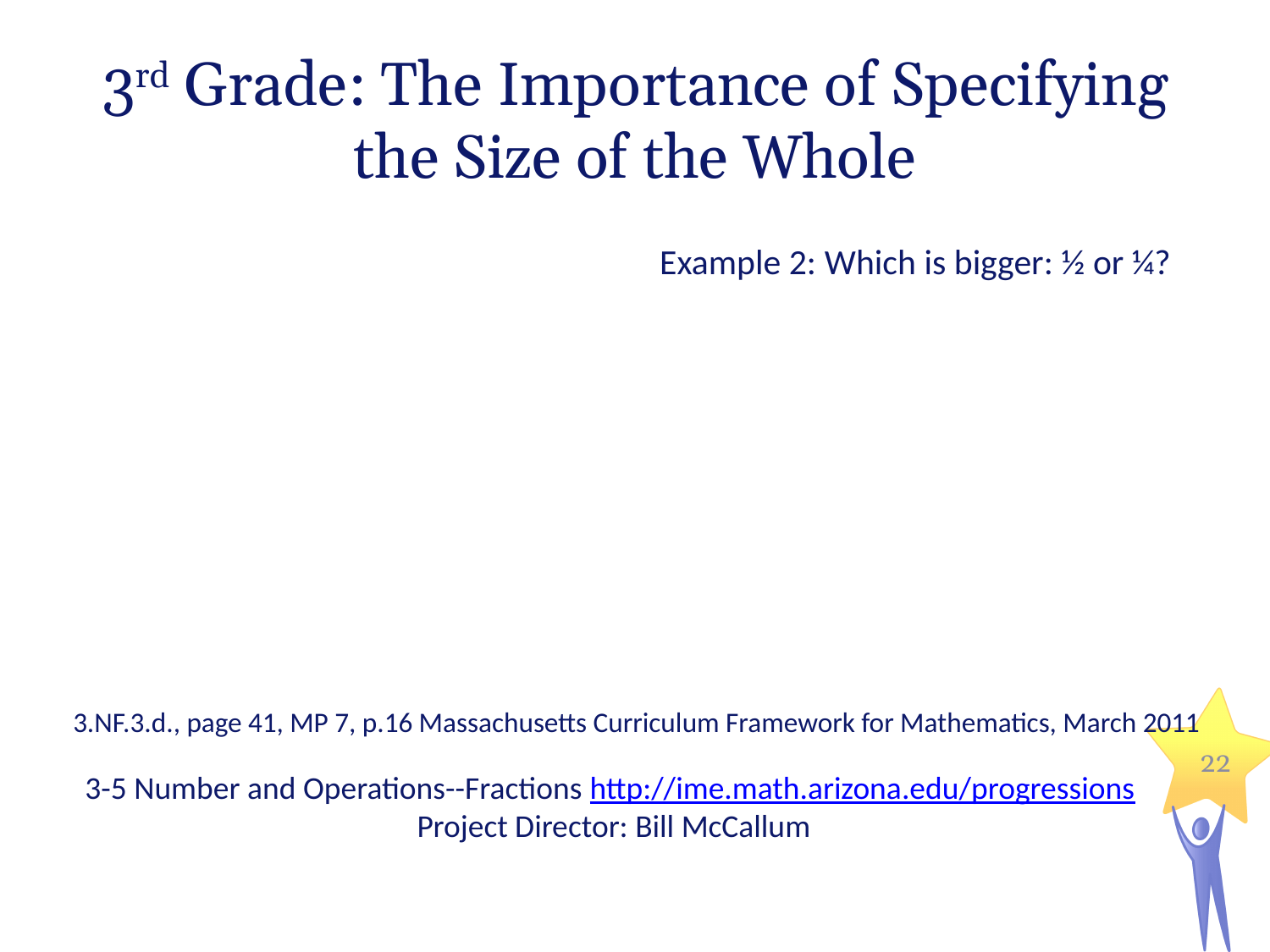

# 3rd Grade: The Importance of Specifying the Size of the Whole
Example 2: Which is bigger: ½ or ¼?
3.NF.3.d., page 41, MP 7, p.16 Massachusetts Curriculum Framework for Mathematics, March 2011
22
3-5 Number and Operations--Fractions http://ime.math.arizona.edu/progressions
Project Director: Bill McCallum